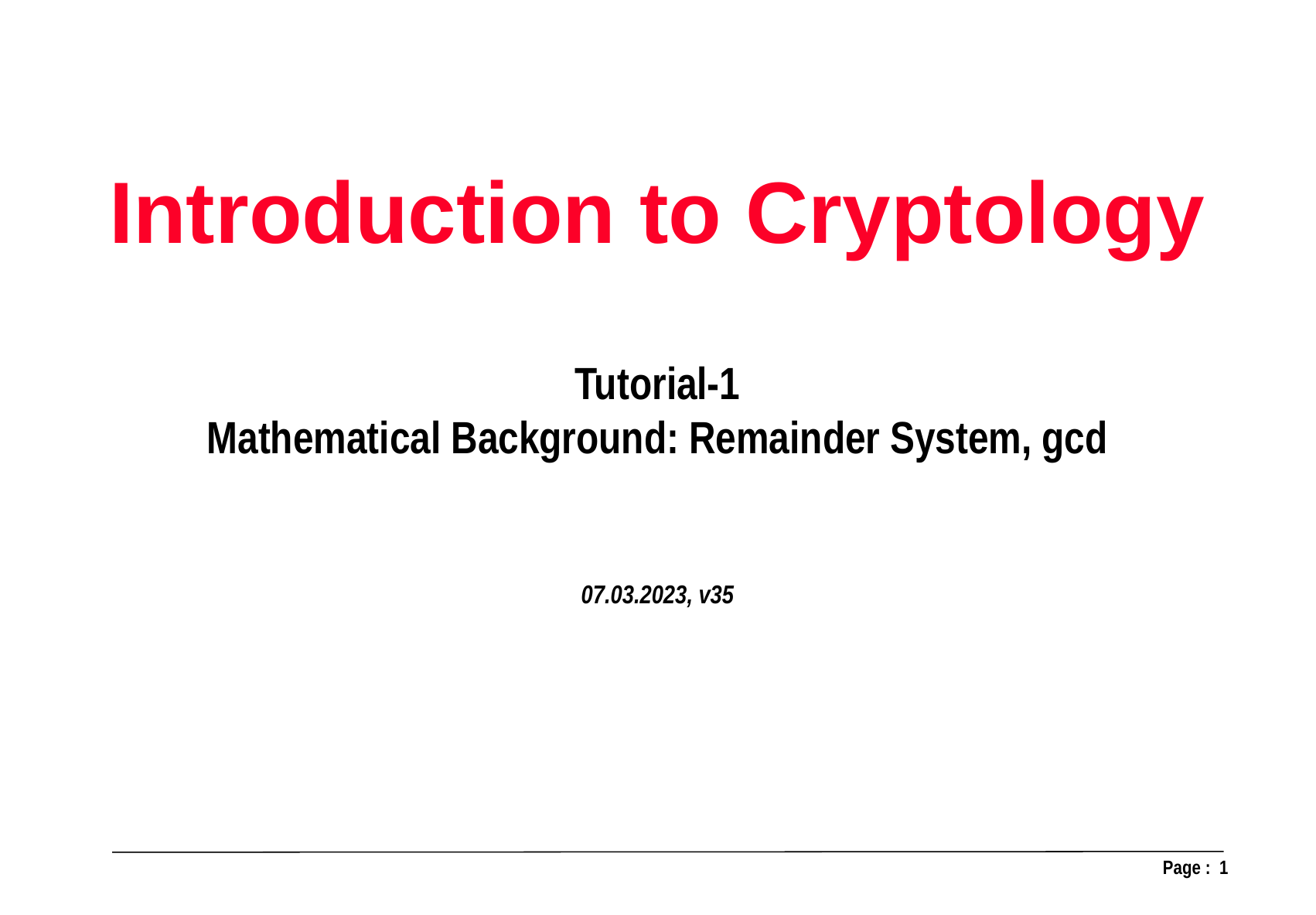

Introduction to Cryptology

07.03.2023, v35

Tutorial-1
Mathematical Background: Remainder System, gcd